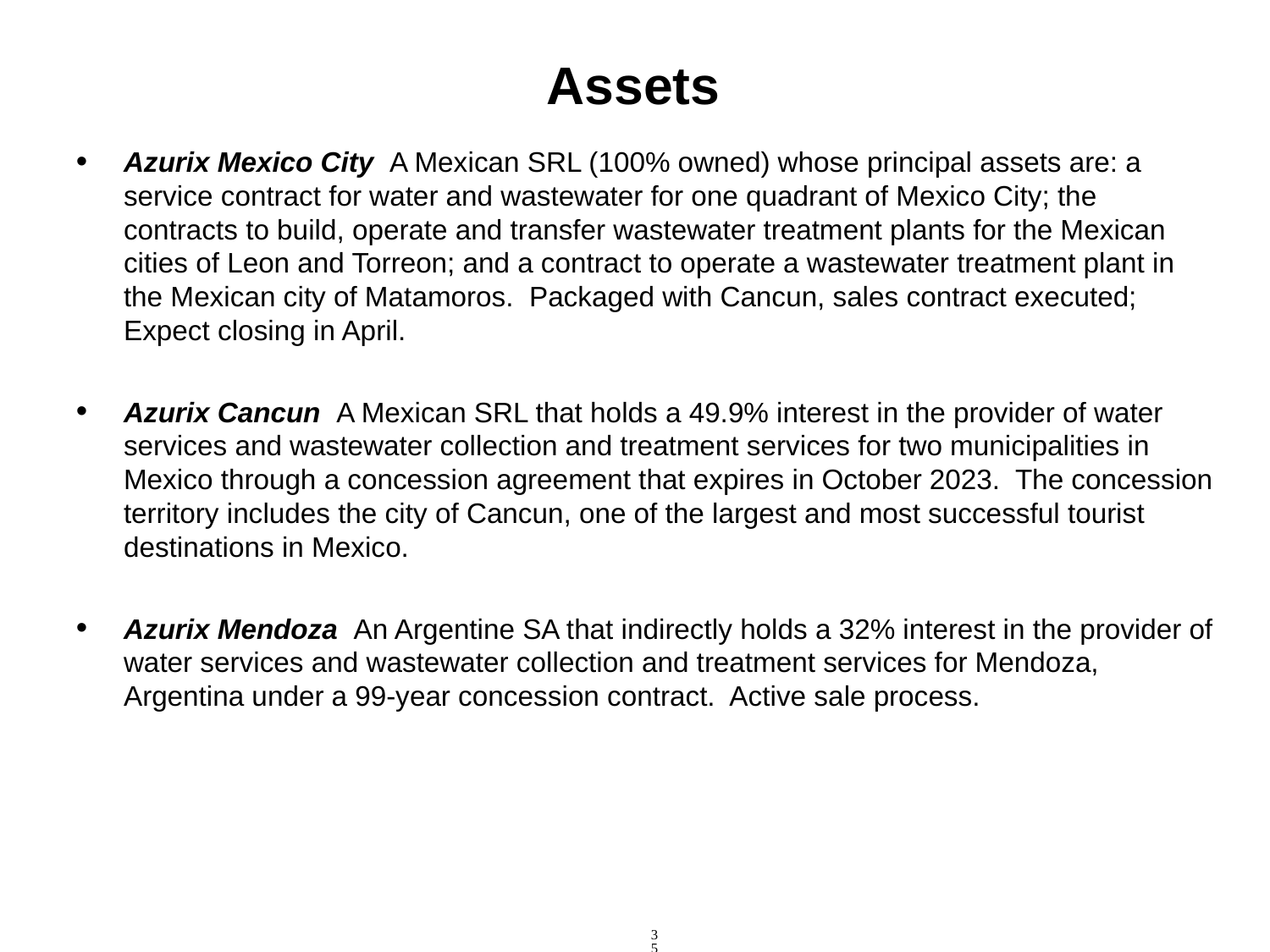

35
# Assets
Azurix Mexico City  A Mexican SRL (100% owned) whose principal assets are: a service contract for water and wastewater for one quadrant of Mexico City; the contracts to build, operate and transfer wastewater treatment plants for the Mexican cities of Leon and Torreon; and a contract to operate a wastewater treatment plant in the Mexican city of Matamoros.  Packaged with Cancun, sales contract executed; Expect closing in April.

Azurix Cancun  A Mexican SRL that holds a 49.9% interest in the provider of water services and wastewater collection and treatment services for two municipalities in Mexico through a concession agreement that expires in October 2023.  The concession territory includes the city of Cancun, one of the largest and most successful tourist destinations in Mexico.

Azurix Mendoza  An Argentine SA that indirectly holds a 32% interest in the provider of water services and wastewater collection and treatment services for Mendoza, Argentina under a 99-year concession contract.  Active sale process.